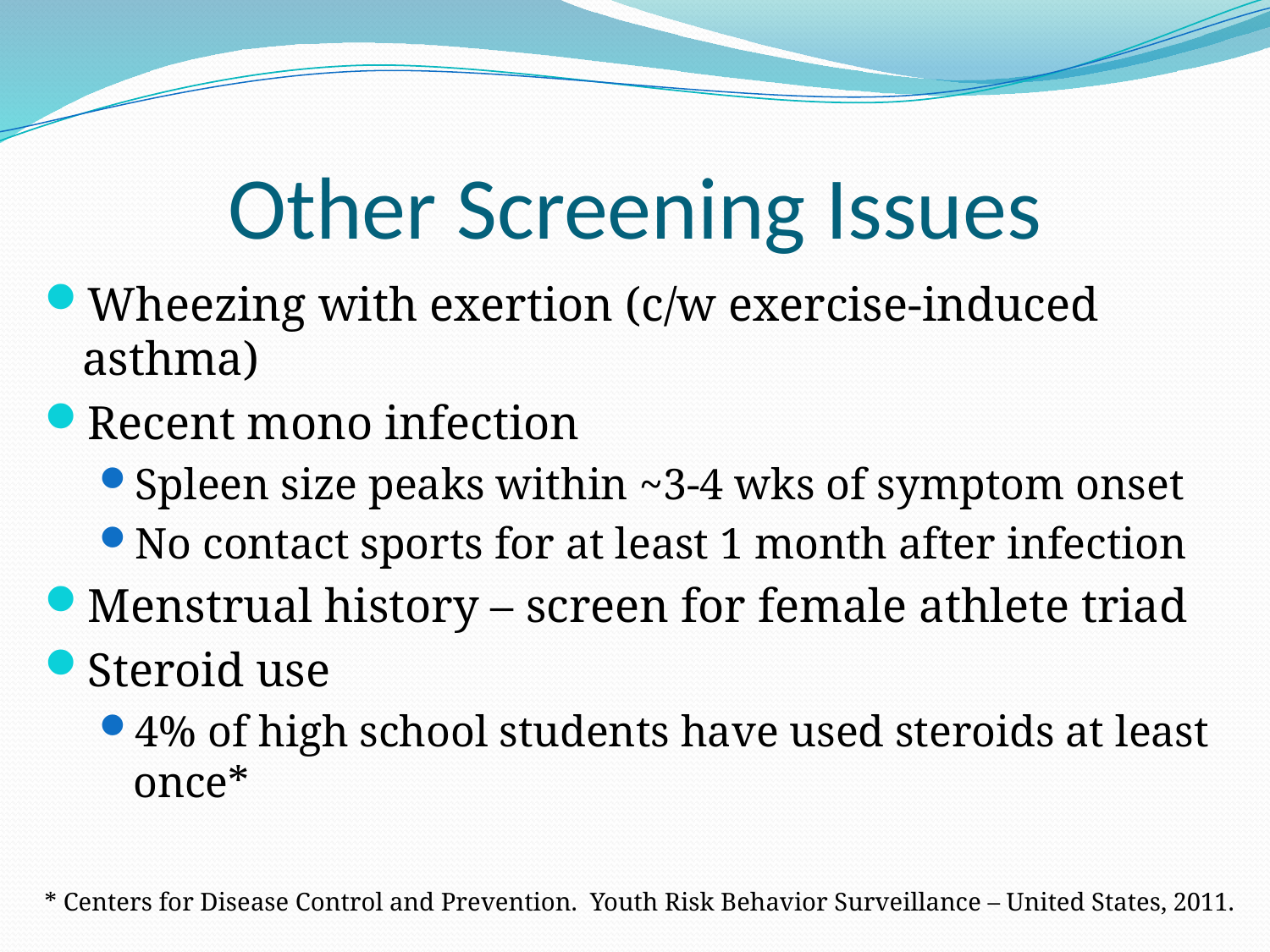

# Other Screening Issues
Wheezing with exertion (c/w exercise-induced asthma)
Recent mono infection
Spleen size peaks within ~3-4 wks of symptom onset
No contact sports for at least 1 month after infection
Menstrual history – screen for female athlete triad
Steroid use
4% of high school students have used steroids at least once*

* Centers for Disease Control and Prevention.  Youth Risk Behavior Surveillance – United States, 2011.